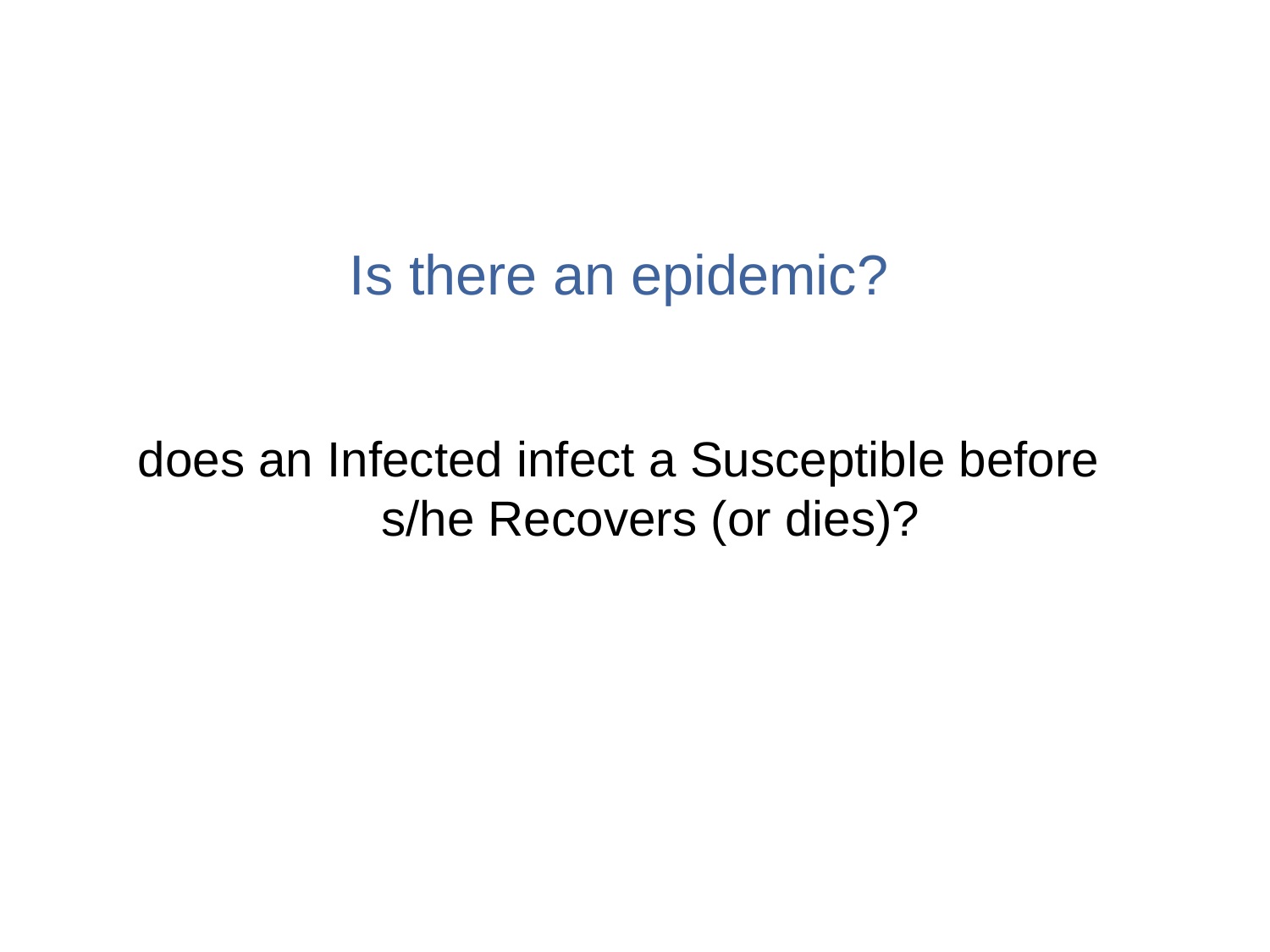

Is there an epidemic?

does an Infected infect a Susceptible before s/he Recovers (or dies)?